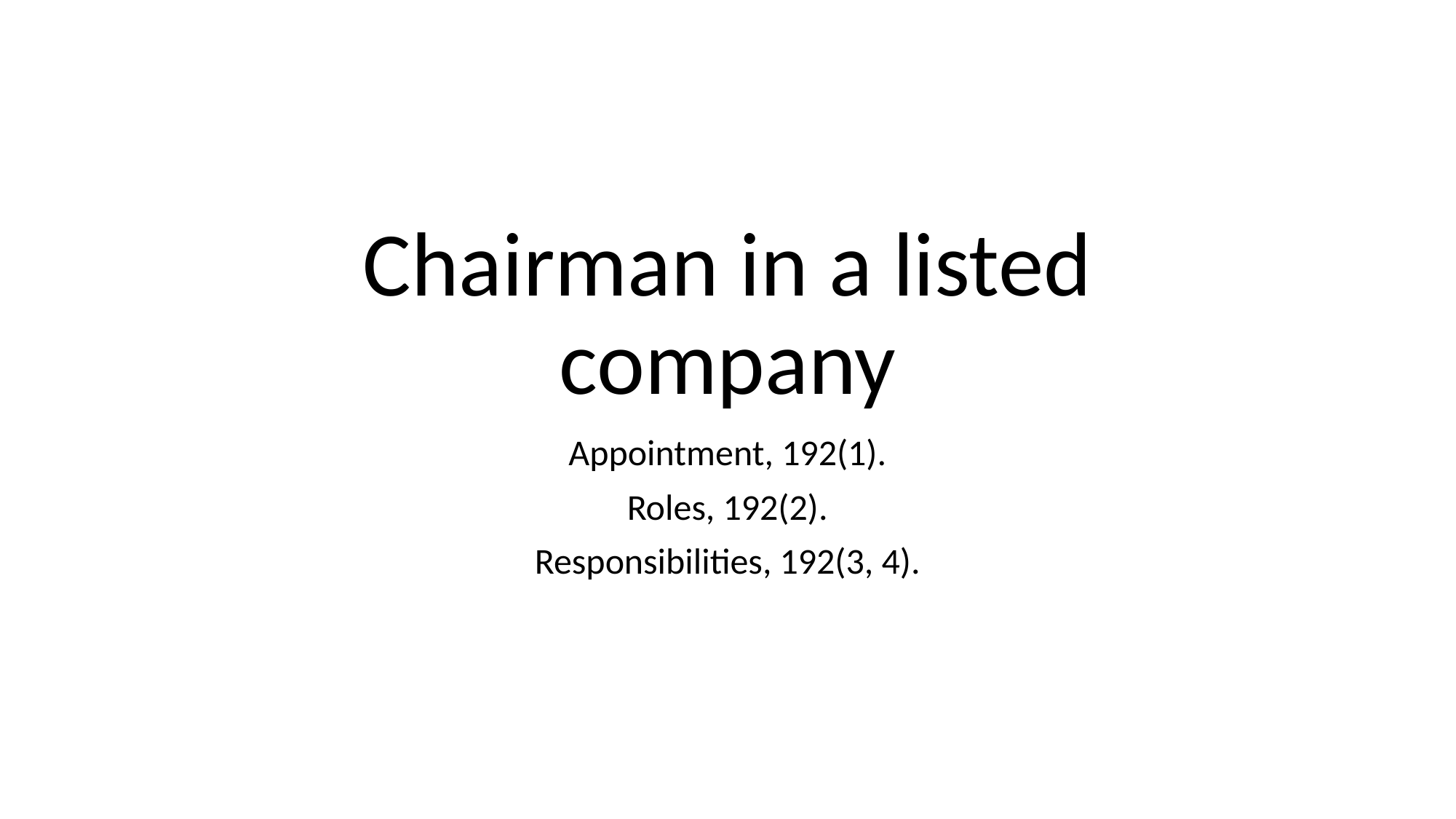

# Chairman in a listed company
Appointment, 192(1).
Roles, 192(2).
Responsibilities, 192(3, 4).